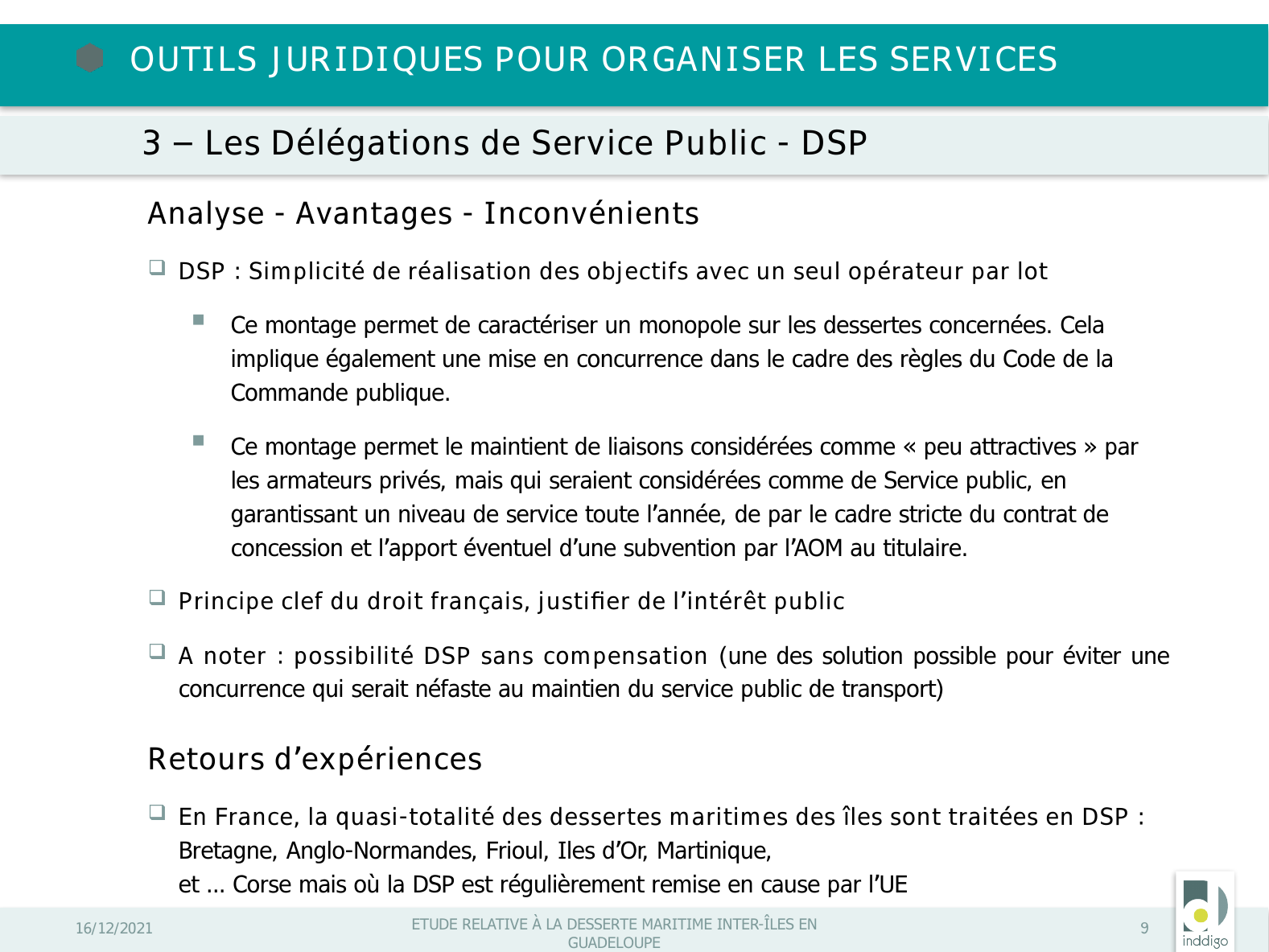

Outils juridiques pour organiser les services
3 – Les Délégations de Service Public - DSP
Analyse - Avantages - Inconvénients
DSP : Simplicité de réalisation des objectifs avec un seul opérateur par lot
Ce montage permet de caractériser un monopole sur les dessertes concernées. Cela implique également une mise en concurrence dans le cadre des règles du Code de la Commande publique.
Ce montage permet le maintient de liaisons considérées comme « peu attractives » par les armateurs privés, mais qui seraient considérées comme de Service public, en garantissant un niveau de service toute l’année, de par le cadre stricte du contrat de concession et l’apport éventuel d’une subvention par l’AOM au titulaire.
Principe clef du droit français, justifier de l’intérêt public
A noter : possibilité DSP sans compensation (une des solution possible pour éviter une concurrence qui serait néfaste au maintien du service public de transport)
Retours d’expériences
En France, la quasi-totalité des dessertes maritimes des îles sont traitées en DSP : Bretagne, Anglo-Normandes, Frioul, Iles d’Or, Martinique,
et … Corse mais où la DSP est régulièrement remise en cause par l’UE

16/12/2021
Etude relative à la desserte maritime inter-îles en Guadeloupe
9